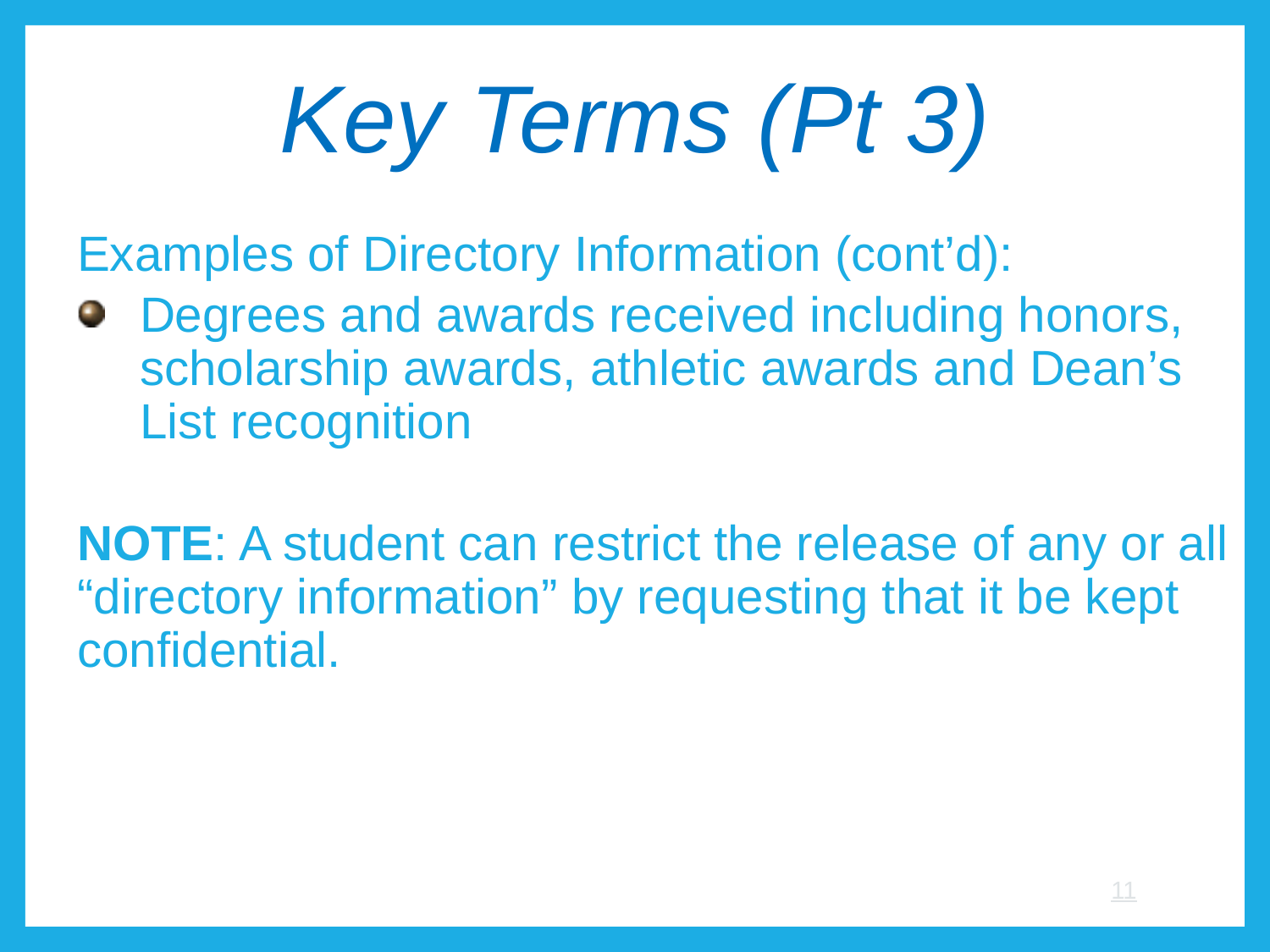

# Key Terms (Pt 3)
Examples of Directory Information (cont’d):
Degrees and awards received including honors, scholarship awards, athletic awards and Dean’s List recognition

NOTE: A student can restrict the release of any or all “directory information” by requesting that it be kept confidential.

11